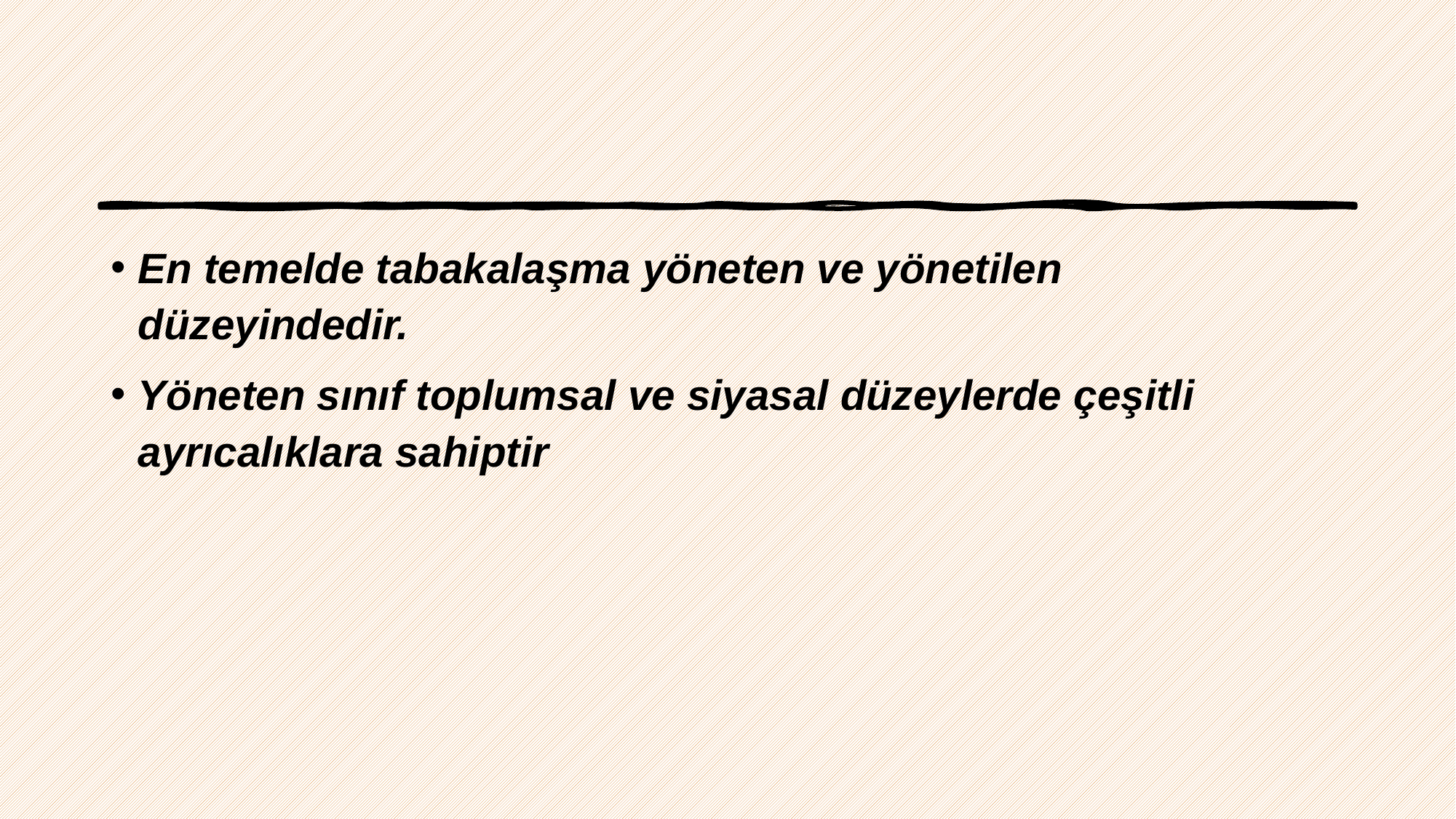

#
En temelde tabakalaşma yöneten ve yönetilen düzeyindedir.
Yöneten sınıf toplumsal ve siyasal düzeylerde çeşitli ayrıcalıklara sahiptir